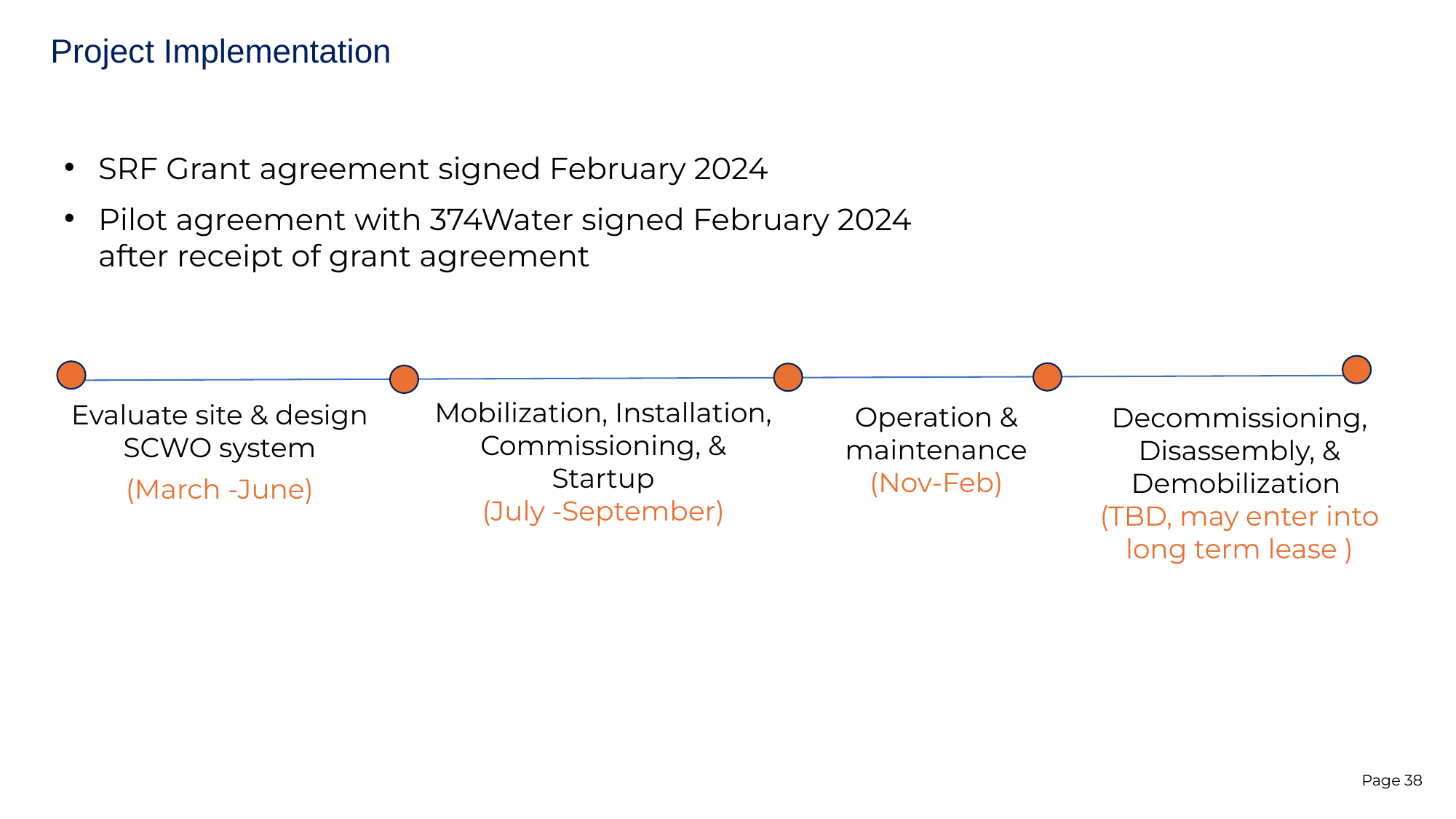

# Project Implementation
SRF Grant agreement signed February 2024

Pilot agreement with 374Water signed February 2024 after receipt of grant agreement

Mobilization, Installation, Commissioning, & Startup
(July -September)
Evaluate site & design SCWO system
(March -June)
Operation & maintenance
(Nov-Feb)
Decommissioning, Disassembly, & Demobilization
(TBD, may enter into long term lease )
Page 38